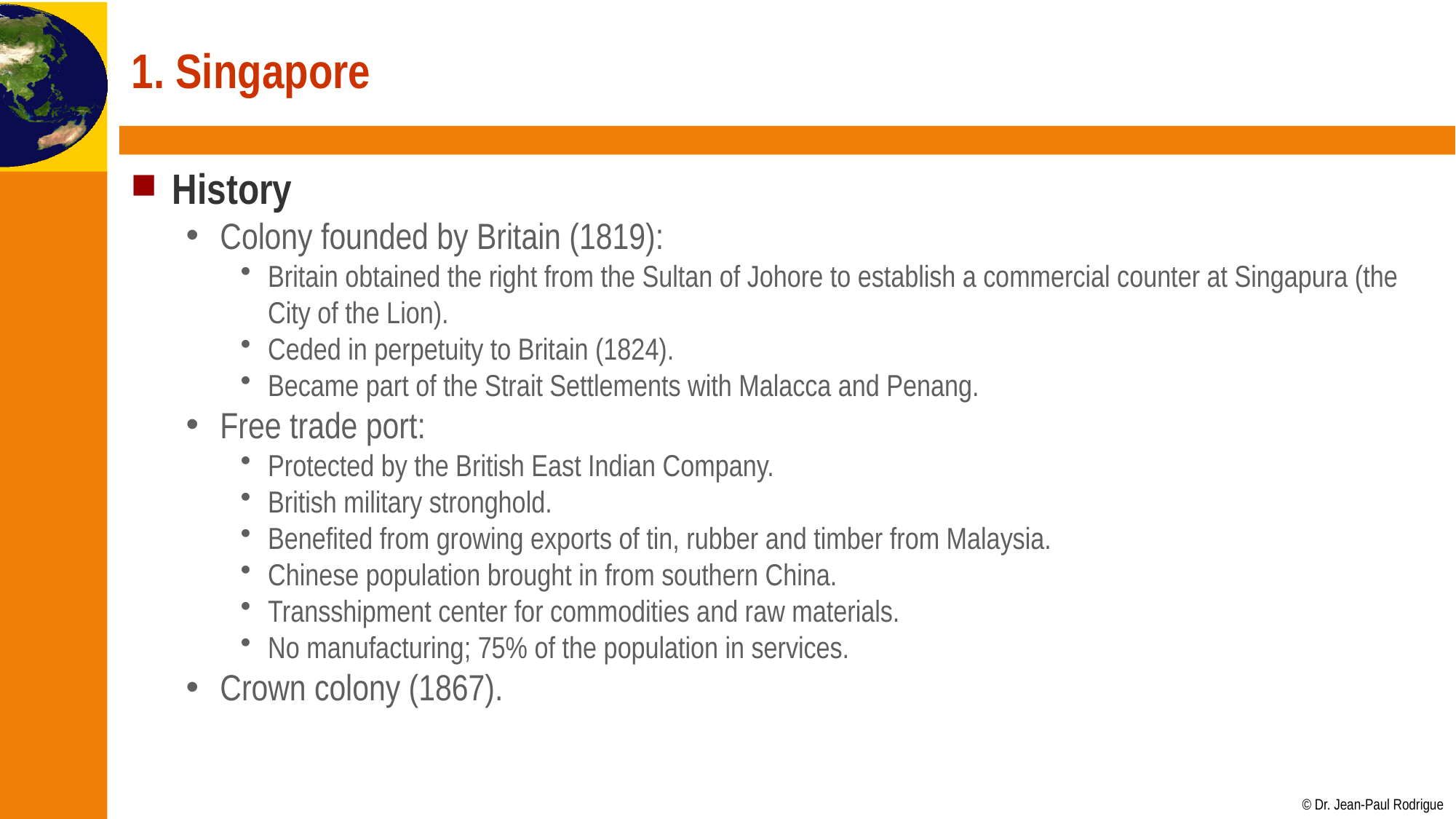

# 1. Singapore
History
Colony founded by Britain (1819):
Britain obtained the right from the Sultan of Johore to establish a commercial counter at Singapura (the City of the Lion).
Ceded in perpetuity to Britain (1824).
Became part of the Strait Settlements with Malacca and Penang.
Free trade port:
Protected by the British East Indian Company.
British military stronghold.
Benefited from growing exports of tin, rubber and timber from Malaysia.
Chinese population brought in from southern China.
Transshipment center for commodities and raw materials.
No manufacturing; 75% of the population in services.
Crown colony (1867).